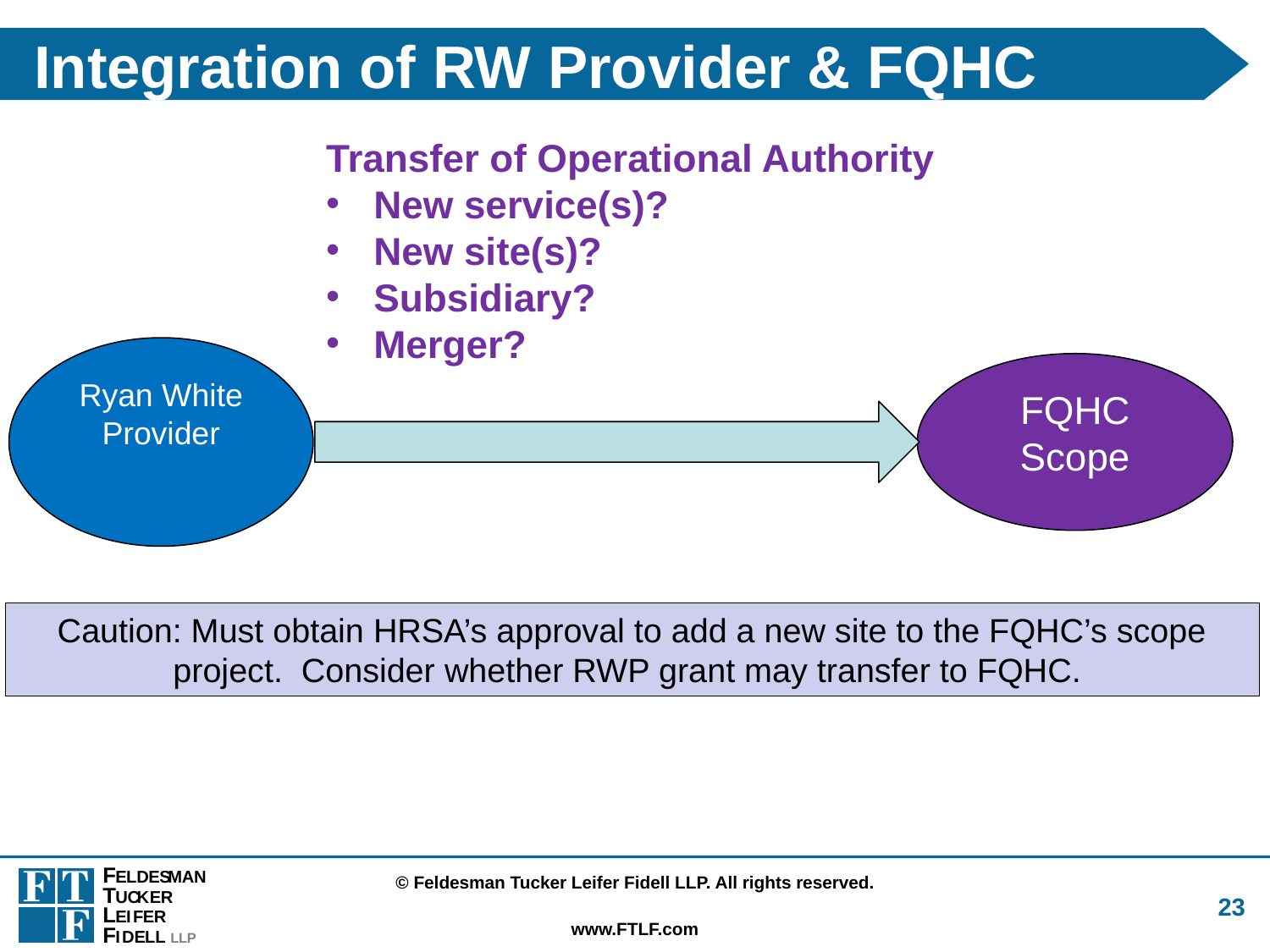

# Integration of RW Provider & FQHC
Transfer of Operational Authority
New service(s)?
New site(s)?
Subsidiary?
Merger?
Ryan White Provider
FQHC
Scope

Caution: Must obtain HRSA’s approval to add a new site to the FQHC’s scope project.  Consider whether RWP grant may transfer to FQHC.
23